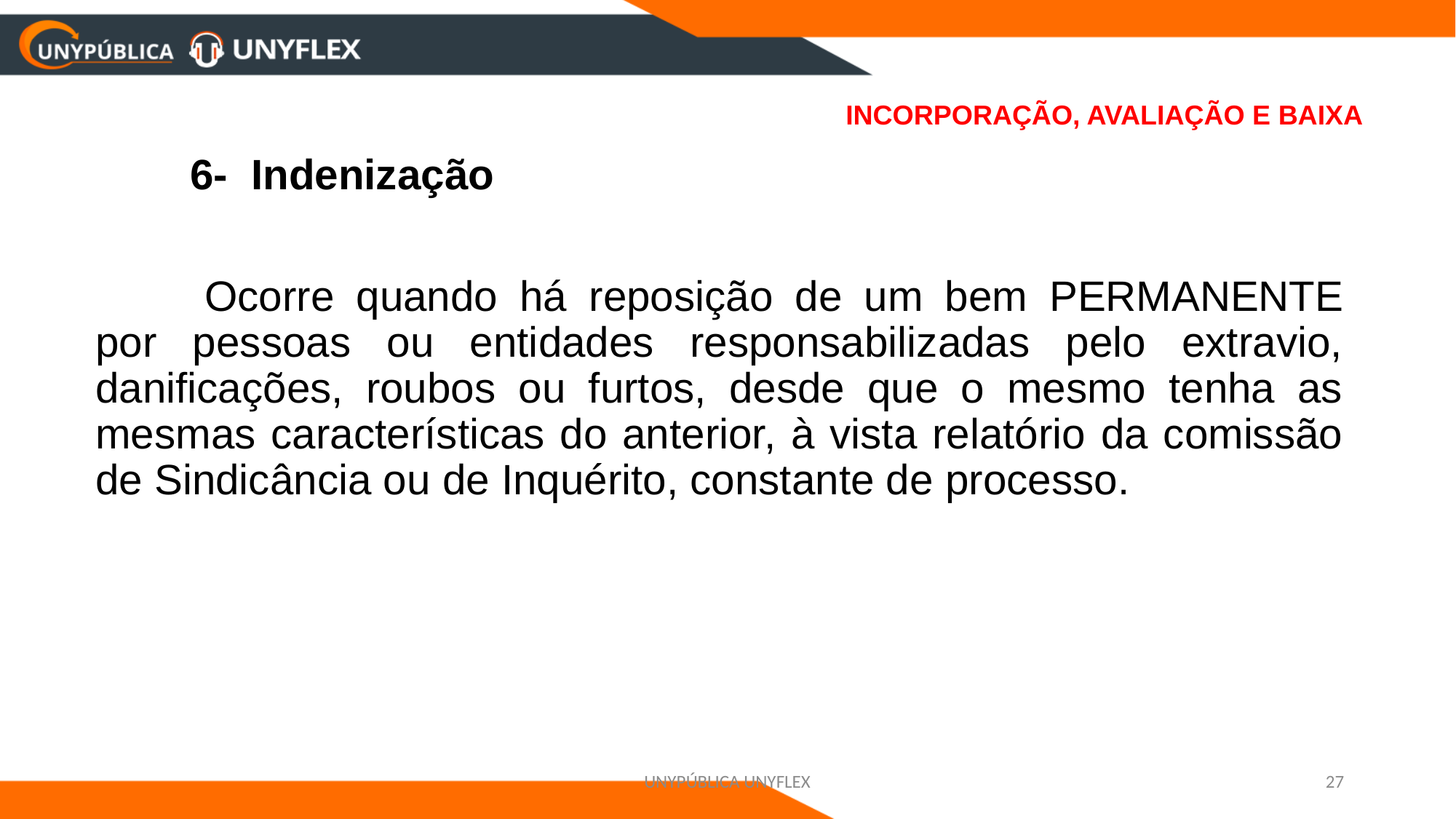

# INCORPORAÇÃO, AVALIAÇÃO E BAIXA
        6-  Indenização

	Ocorre quando há reposição de um bem PERMANENTE por pessoas ou entidades responsabilizadas pelo extravio, danificações, roubos ou furtos, desde que o mesmo tenha as mesmas características do anterior, à vista relatório da comissão de Sindicância ou de Inquérito, constante de processo.

UNYPÚBLICA UNYFLEX
27